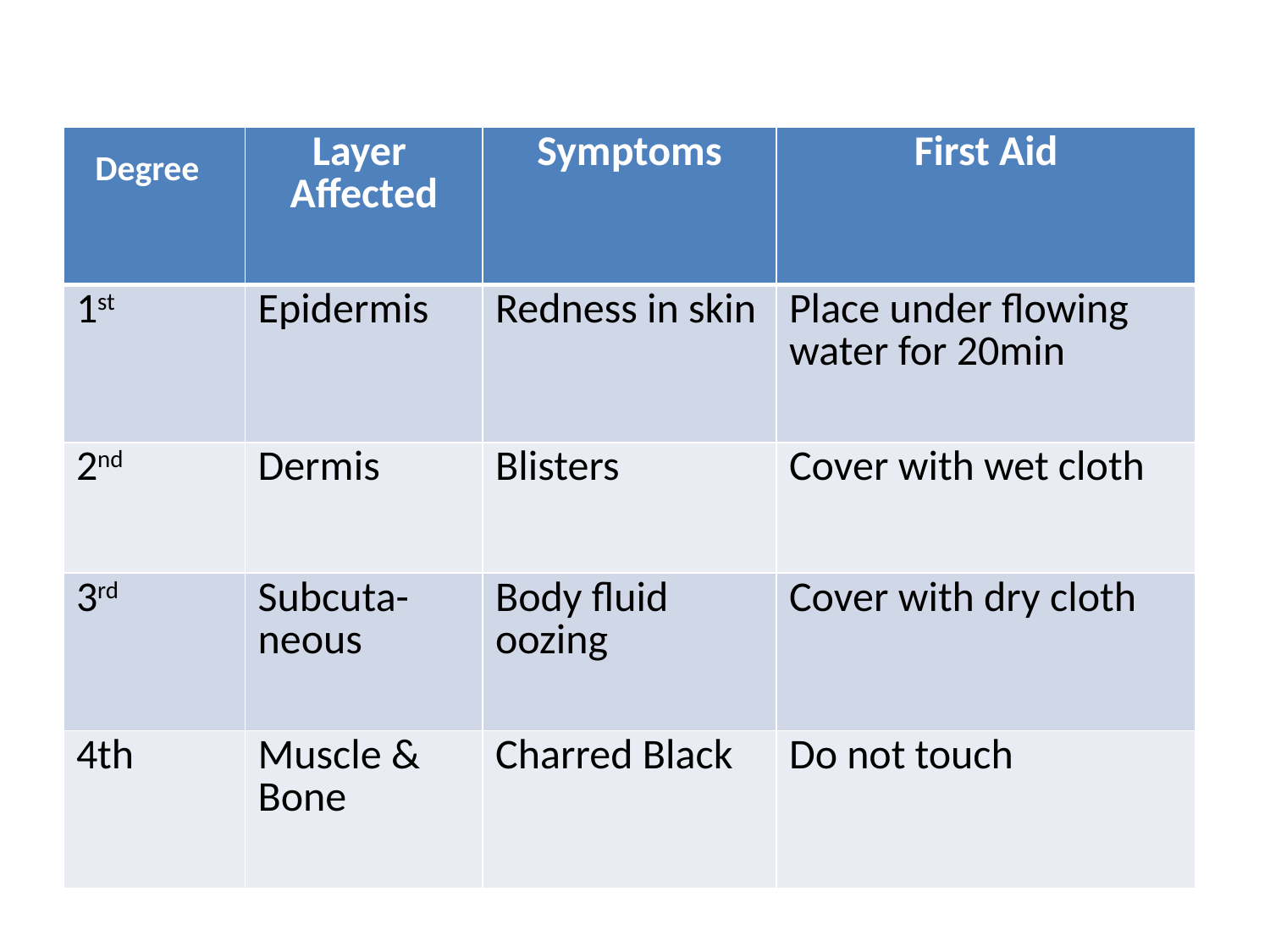

| Degree | Layer Affected | Symptoms | First Aid |
| --- | --- | --- | --- |
| 1st | Epidermis | Redness in skin | Place under flowing water for 20min |
| 2nd | Dermis | Blisters | Cover with wet cloth |
| 3rd | Subcuta- neous | Body fluid oozing | Cover with dry cloth |
| 4th | Muscle & Bone | Charred Black | Do not touch |